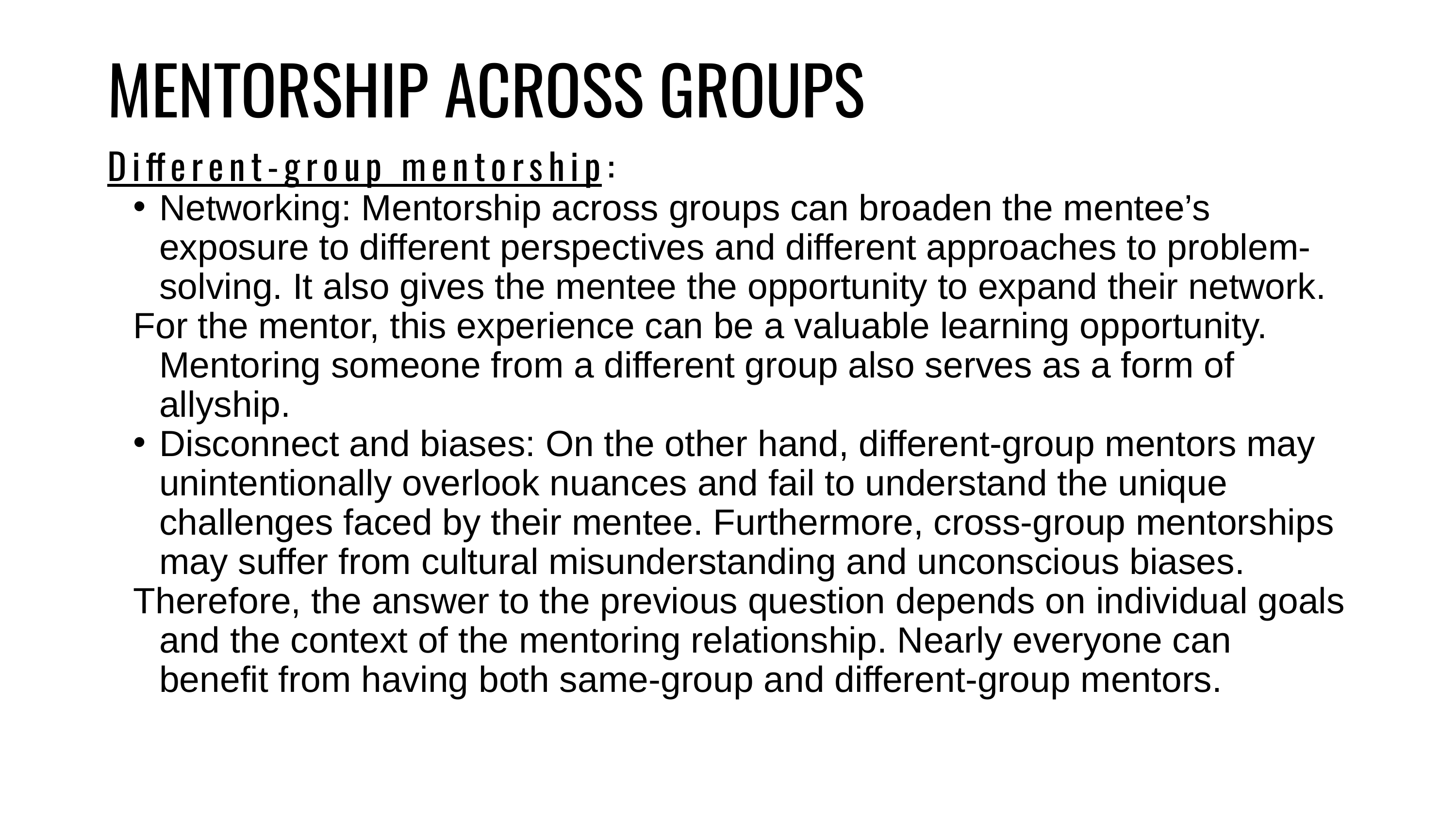

MENTORSHIP ACROSS GROUPS
Different-group mentorship:
Networking: Mentorship across groups can broaden the mentee’s exposure to different perspectives and different approaches to problem-solving. It also gives the mentee the opportunity to expand their network.
For the mentor, this experience can be a valuable learning opportunity. Mentoring someone from a different group also serves as a form of allyship.
Disconnect and biases: On the other hand, different-group mentors may unintentionally overlook nuances and fail to understand the unique challenges faced by their mentee. Furthermore, cross-group mentorships may suffer from cultural misunderstanding and unconscious biases.
Therefore, the answer to the previous question depends on individual goals and the context of the mentoring relationship. Nearly everyone can benefit from having both same-group and different-group mentors.